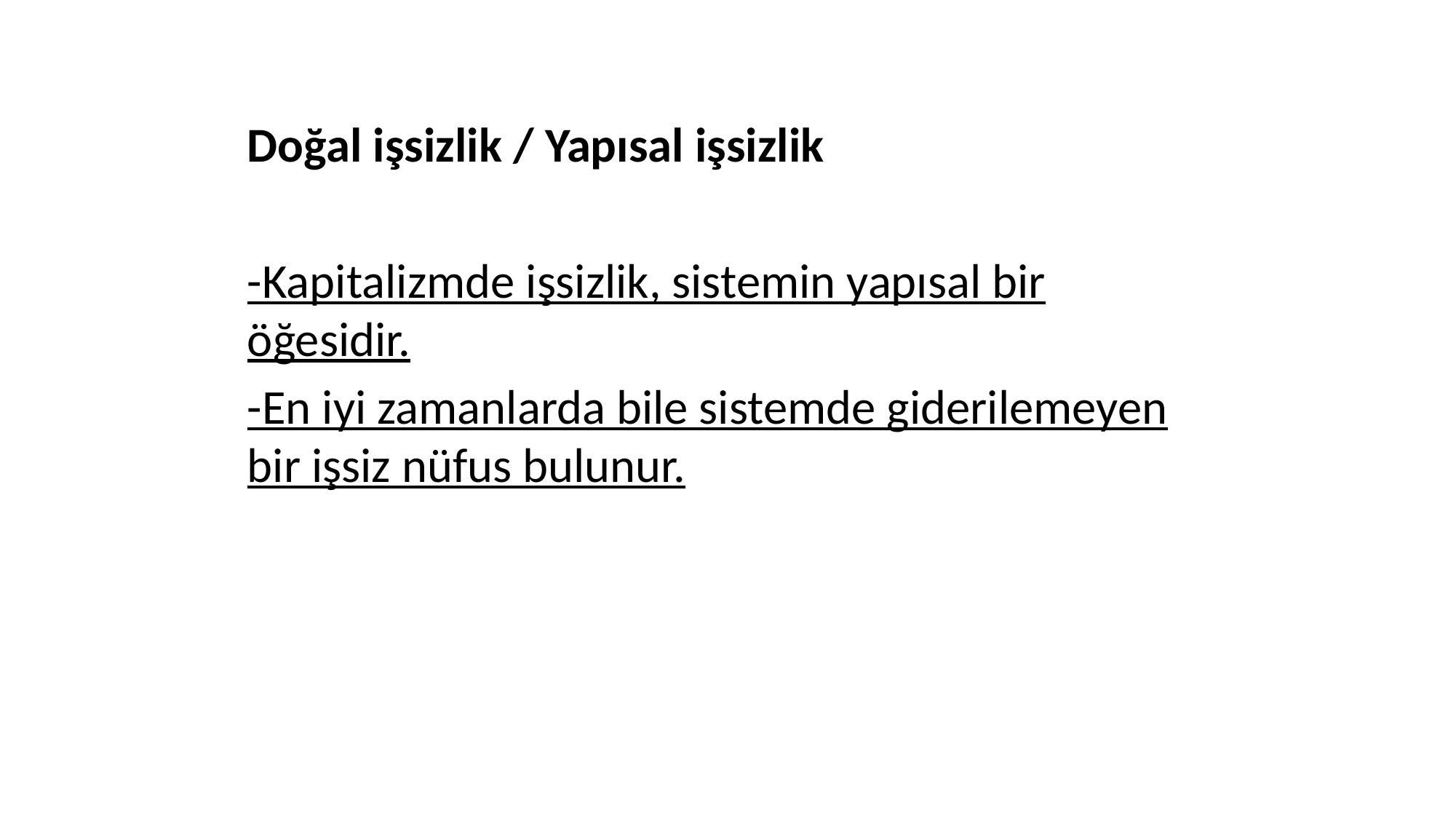

Doğal işsizlik / Yapısal işsizlik

-Kapitalizmde işsizlik, sistemin yapısal bir öğesidir.
-En iyi zamanlarda bile sistemde giderilemeyen bir işsiz nüfus bulunur.